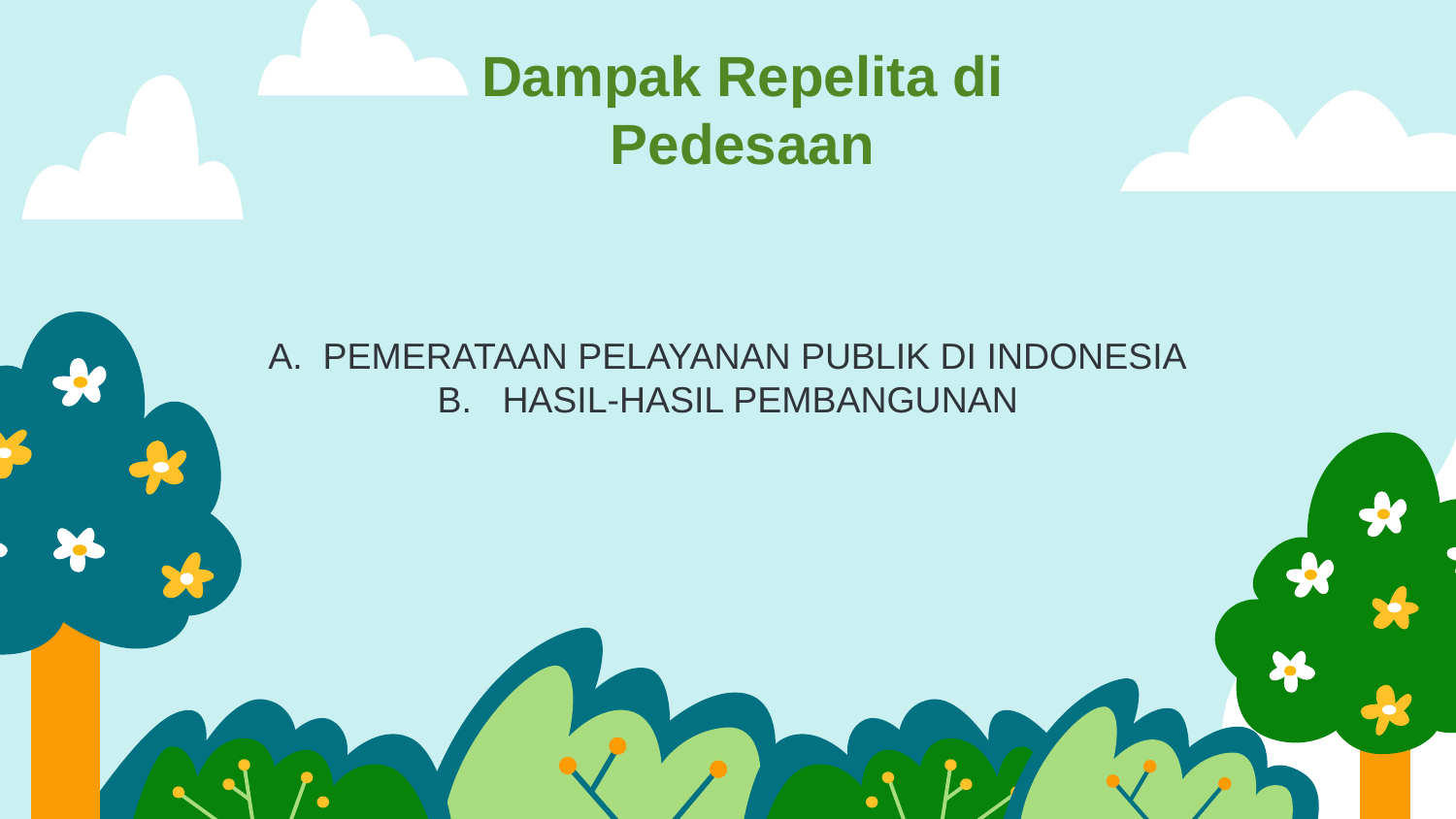

# Dampak Repelita di Pedesaan

PEMERATAAN PELAYANAN PUBLIK DI INDONESIA
 HASIL-HASIL PEMBANGUNAN